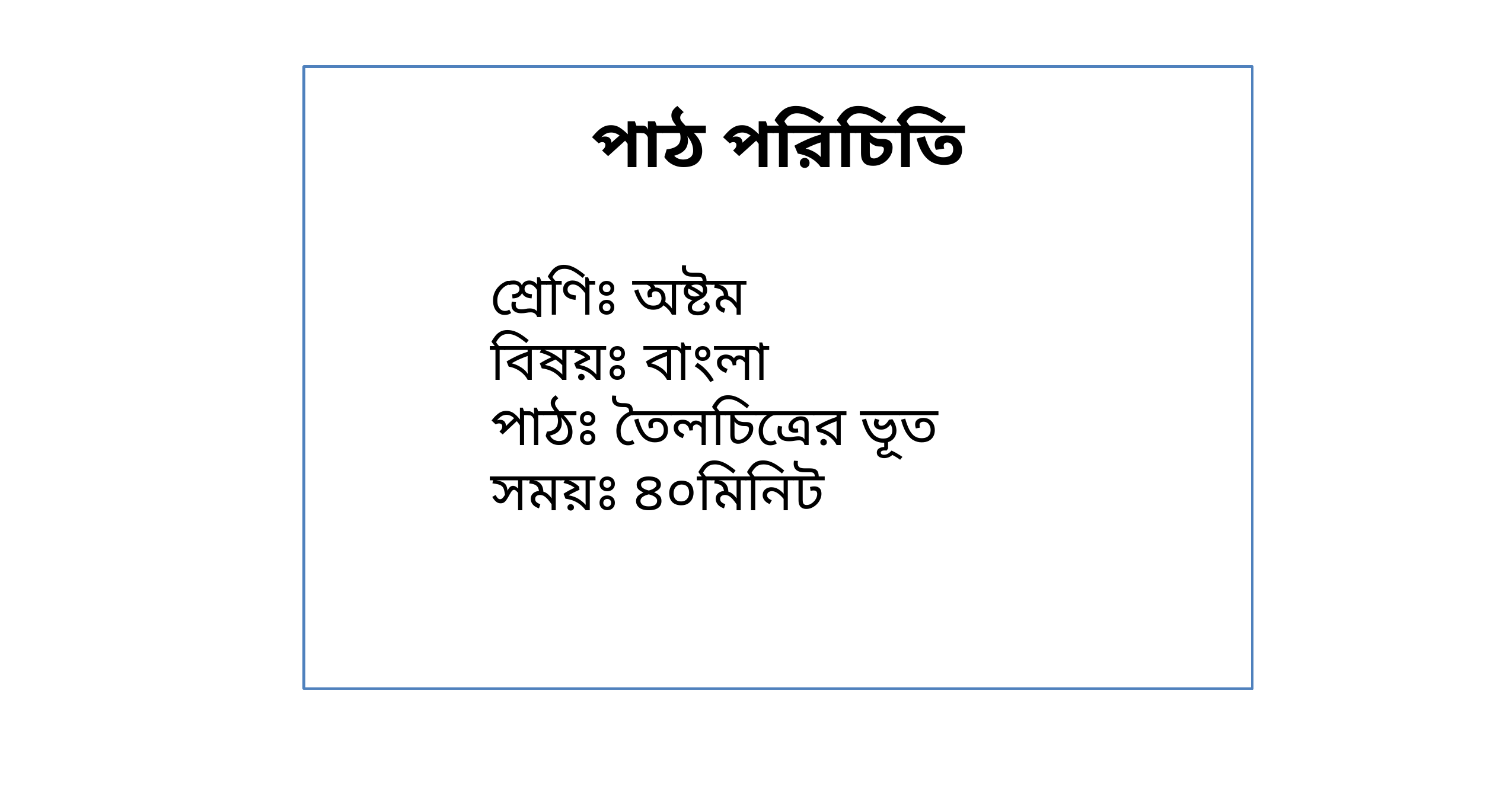

পাঠ পরিচিতি

		শ্রেণিঃ অষ্টম
		বিষয়ঃ বাংলা
		পাঠঃ তৈলচিত্রের ভূত
		সময়ঃ ৪০মিনিট